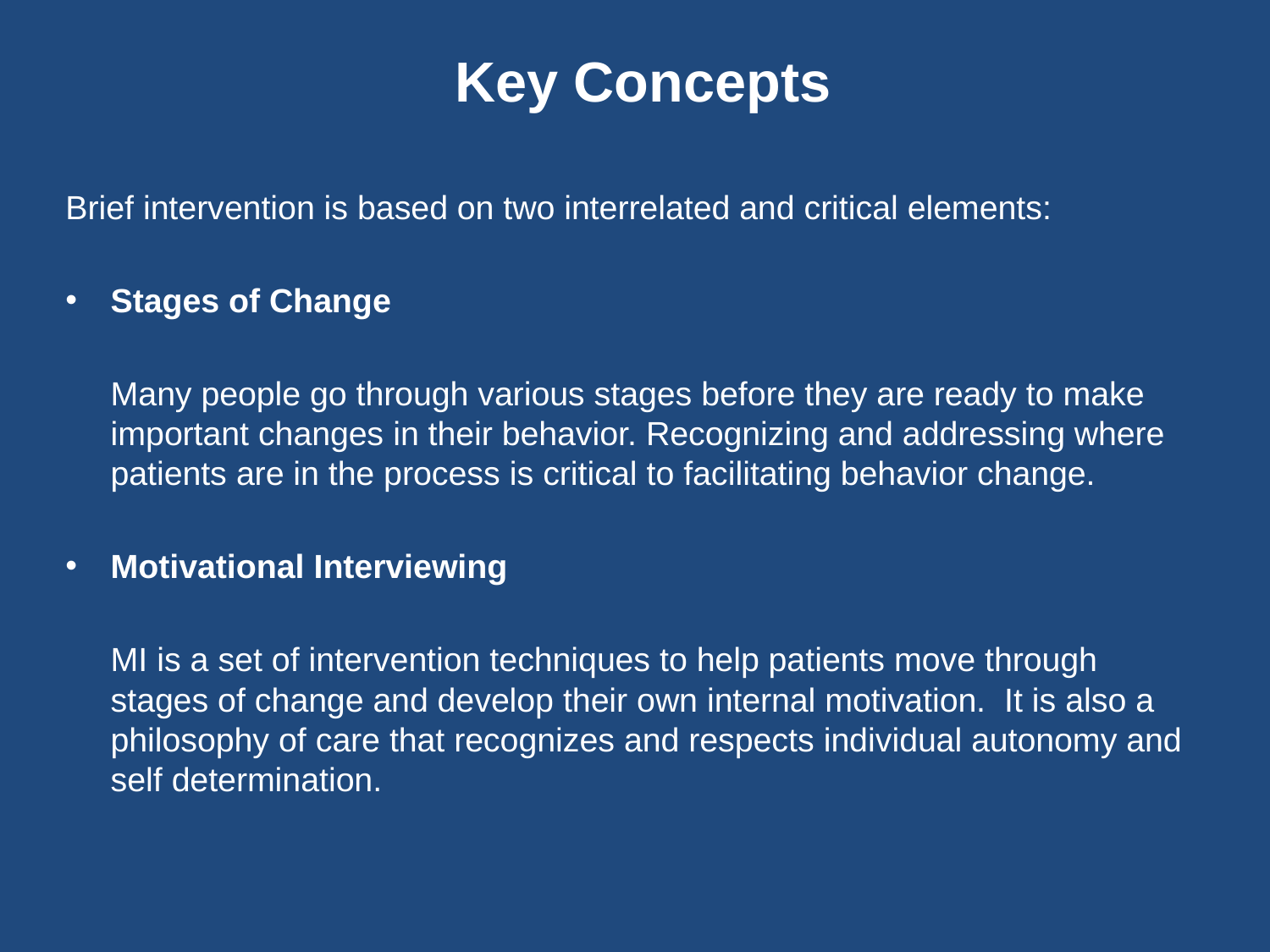

# Key Concepts
Brief intervention is based on two interrelated and critical elements:

Stages of Change

	Many people go through various stages before they are ready to make important changes in their behavior. Recognizing and addressing where patients are in the process is critical to facilitating behavior change.

Motivational Interviewing

	MI is a set of intervention techniques to help patients move through stages of change and develop their own internal motivation.  It is also a philosophy of care that recognizes and respects individual autonomy and self determination.